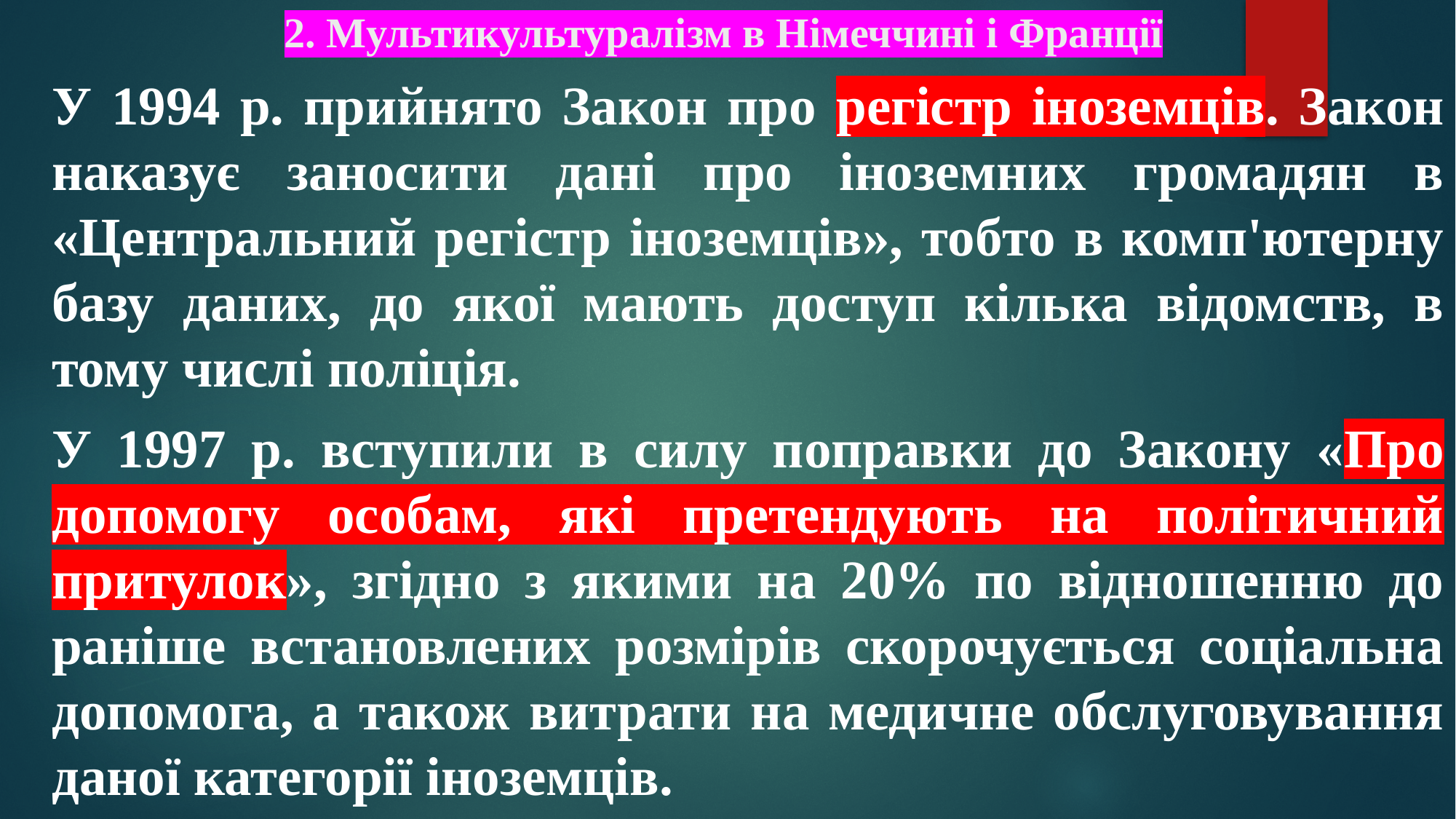

# 2. Мультикультуралізм в Німеччині і Франції
У 1994 р. прийнято Закон про регістр іноземців. Закон наказує заносити дані про іноземних громадян в «Центральний регістр іноземців», тобто в комп'ютерну базу даних, до якої мають доступ кілька відомств, в тому числі поліція.
У 1997 р. вступили в силу поправки до Закону «Про допомогу особам, які претендують на політичний притулок», згідно з якими на 20% по відношенню до раніше встановлених розмірів скорочується соціальна допомога, а також витрати на медичне обслуговування даної категорії іноземців.